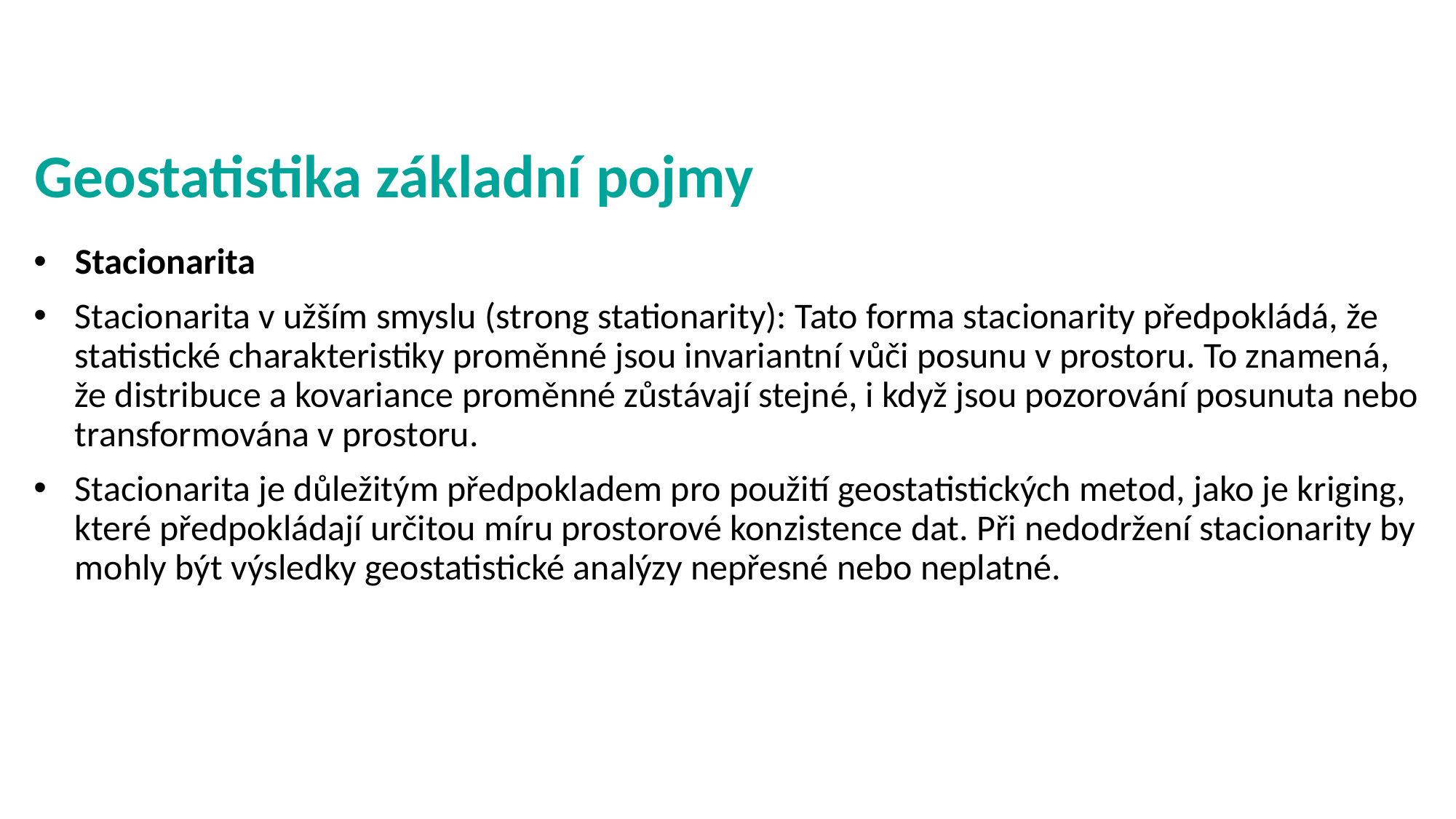

# Geostatistika základní pojmy
Stacionarita
Stacionarita v užším smyslu (strong stationarity): Tato forma stacionarity předpokládá, že statistické charakteristiky proměnné jsou invariantní vůči posunu v prostoru. To znamená, že distribuce a kovariance proměnné zůstávají stejné, i když jsou pozorování posunuta nebo transformována v prostoru.
Stacionarita je důležitým předpokladem pro použití geostatistických metod, jako je kriging, které předpokládají určitou míru prostorové konzistence dat. Při nedodržení stacionarity by mohly být výsledky geostatistické analýzy nepřesné nebo neplatné.